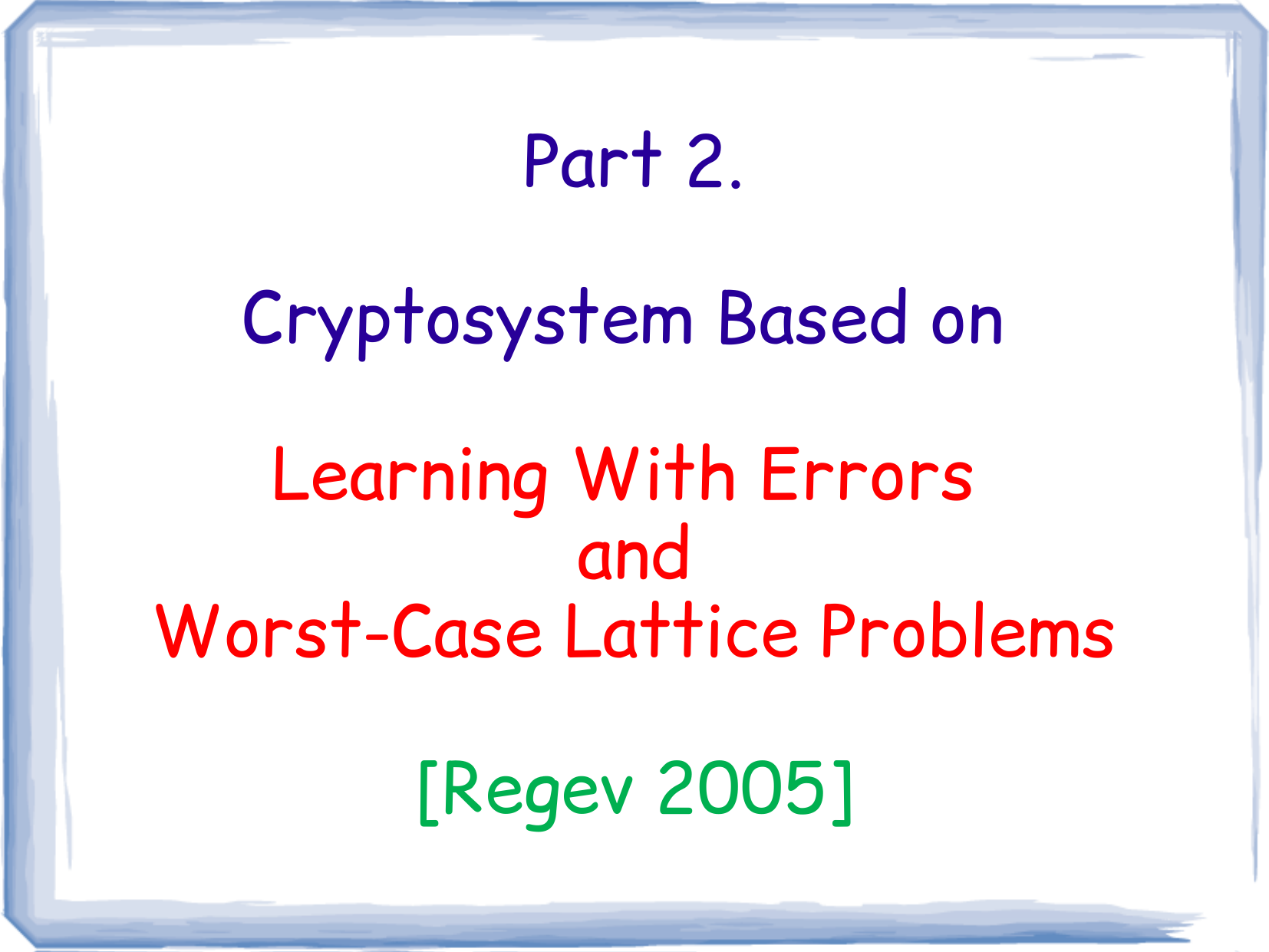

# Part 2. Cryptosystem Based on Learning With Errors and Worst-Case Lattice Problems [Regev 2005]